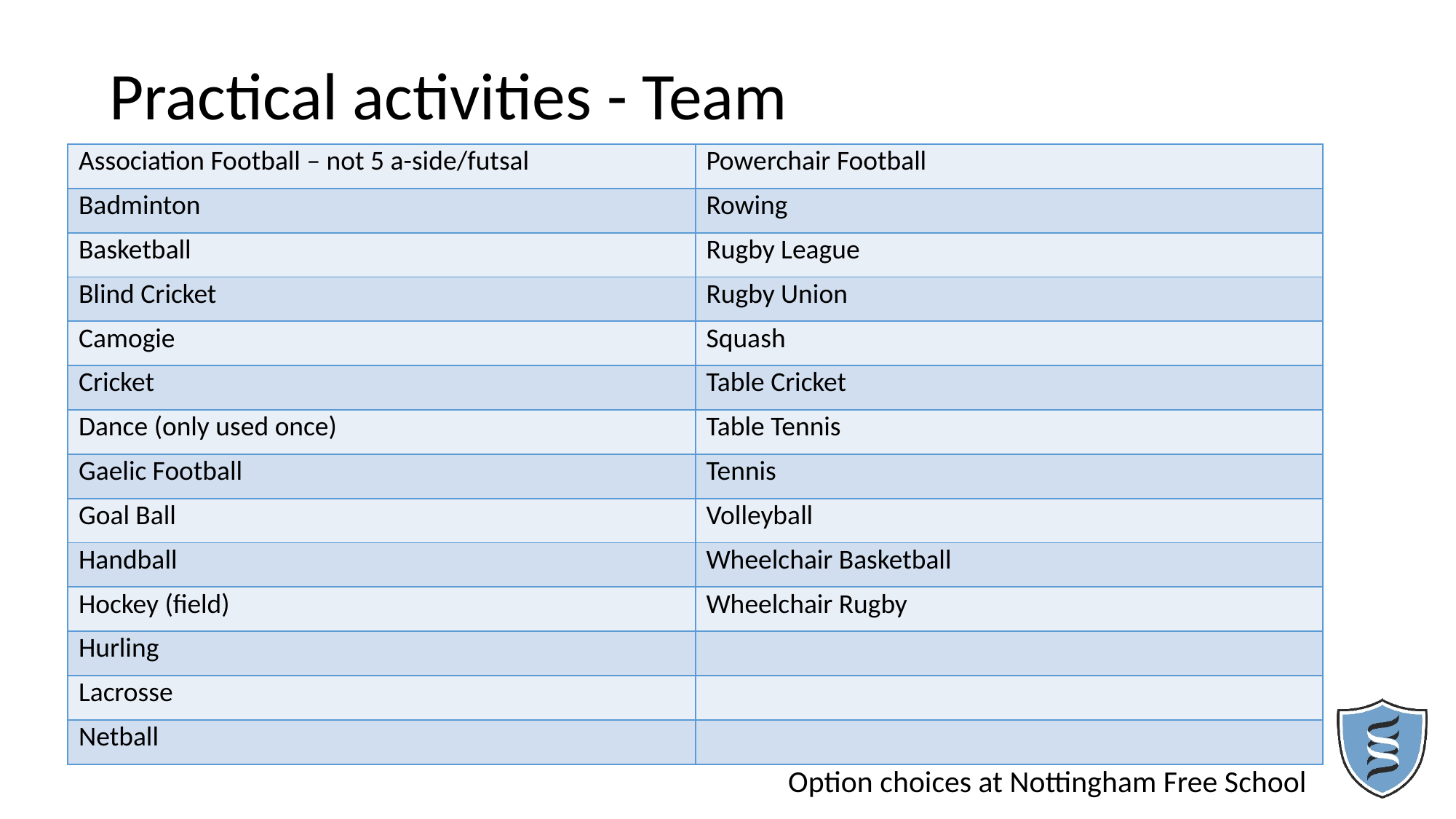

# Practical activities - Team
| Association Football – not 5 a-side/futsal | Powerchair Football |
| --- | --- |
| Badminton | Rowing |
| Basketball | Rugby League |
| Blind Cricket | Rugby Union |
| Camogie | Squash |
| Cricket | Table Cricket |
| Dance (only used once) | Table Tennis |
| Gaelic Football | Tennis |
| Goal Ball | Volleyball |
| Handball | Wheelchair Basketball |
| Hockey (field) | Wheelchair Rugby |
| Hurling |  |
| Lacrosse |  |
| Netball |  |